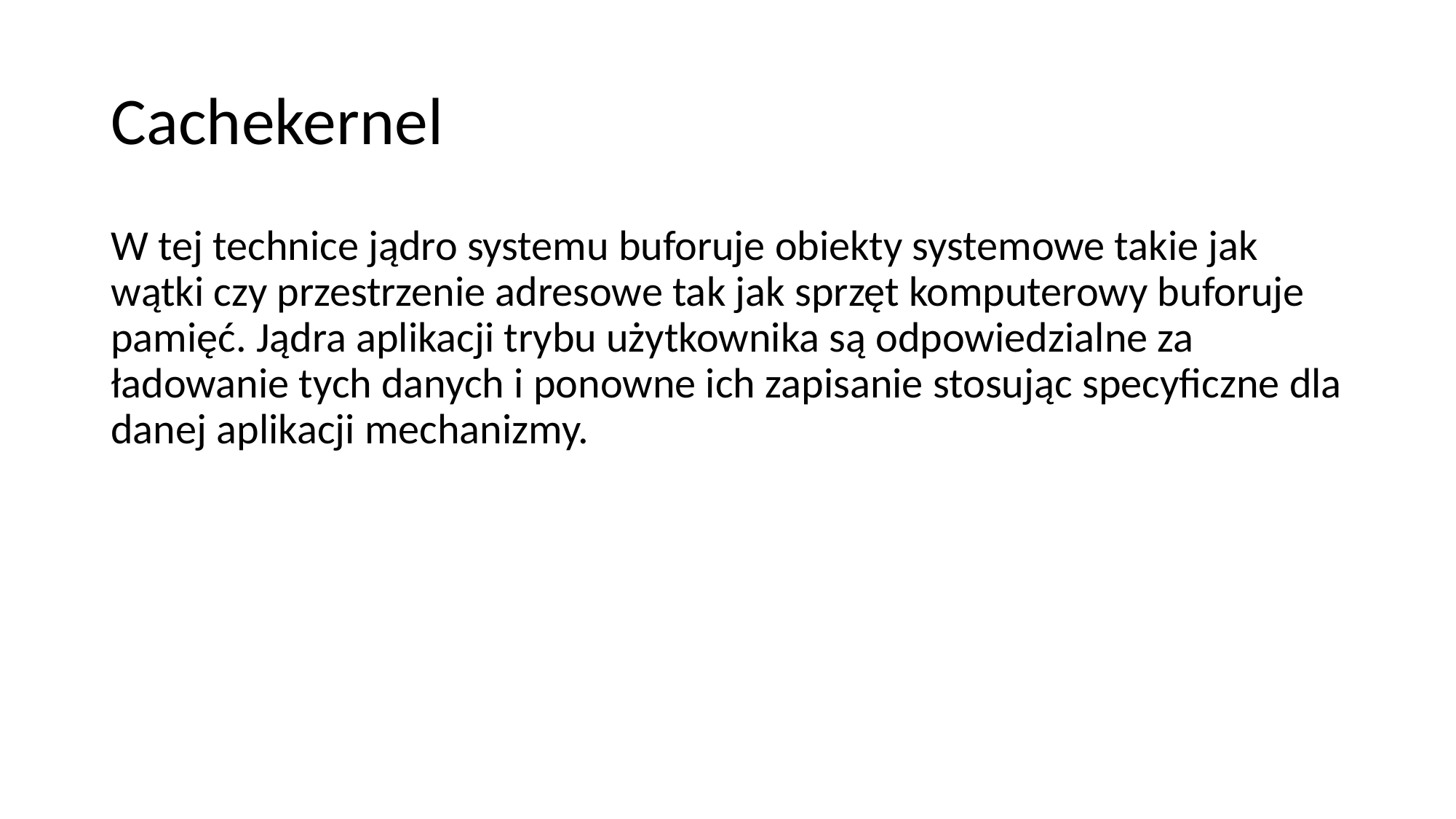

# Cachekernel
W tej technice jądro systemu buforuje obiekty systemowe takie jak wątki czy przestrzenie adresowe tak jak sprzęt komputerowy buforuje pamięć. Jądra aplikacji trybu użytkownika są odpowiedzialne za ładowanie tych danych i ponowne ich zapisanie stosując specyficzne dla danej aplikacji mechanizmy.